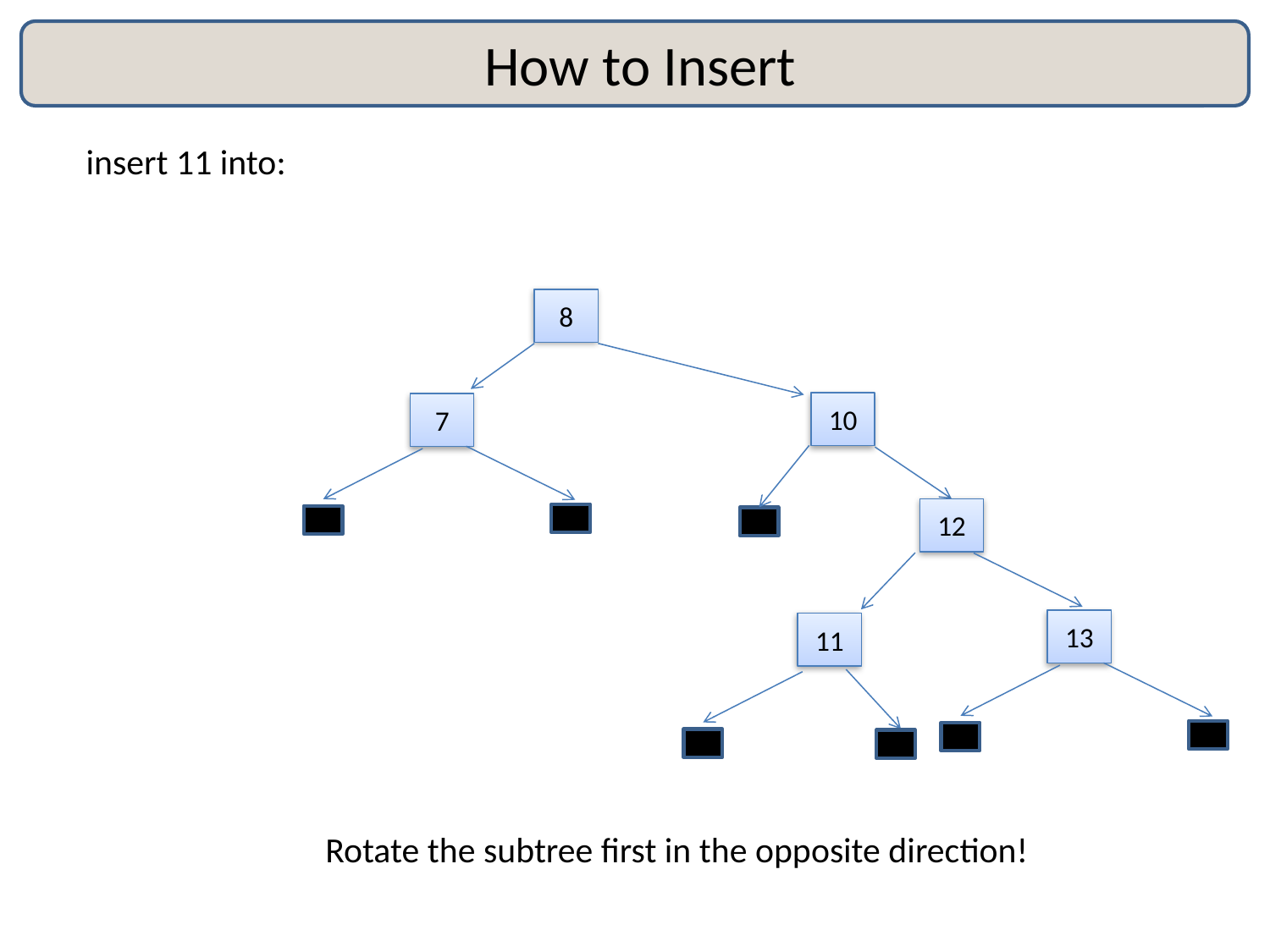

# How to Insert
insert 11 into:
8
10
7

12

13
11

Rotate the subtree first in the opposite direction!